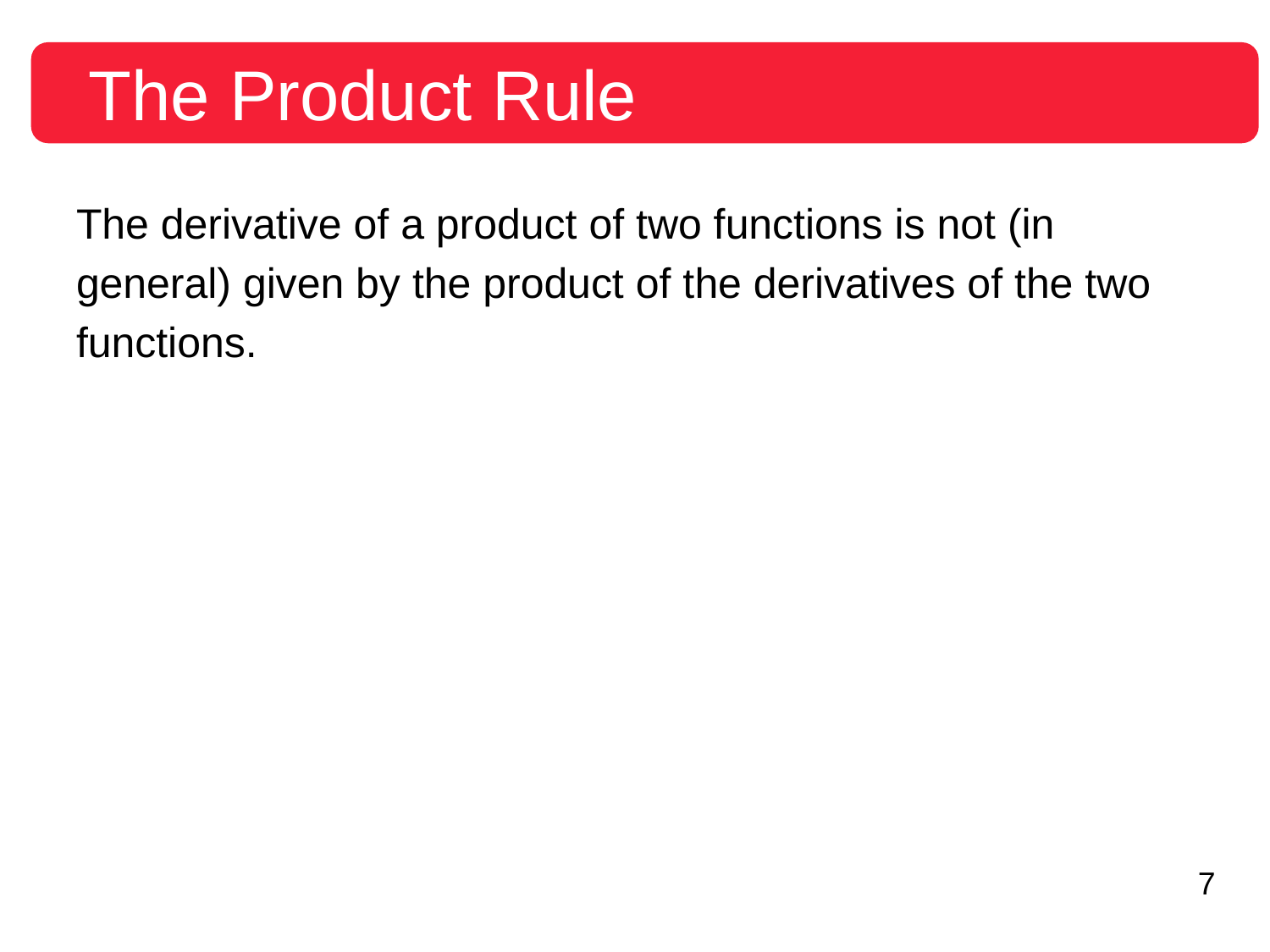

# The Product Rule
The derivative of a product of two functions is not (in
general) given by the product of the derivatives of the two
functions.